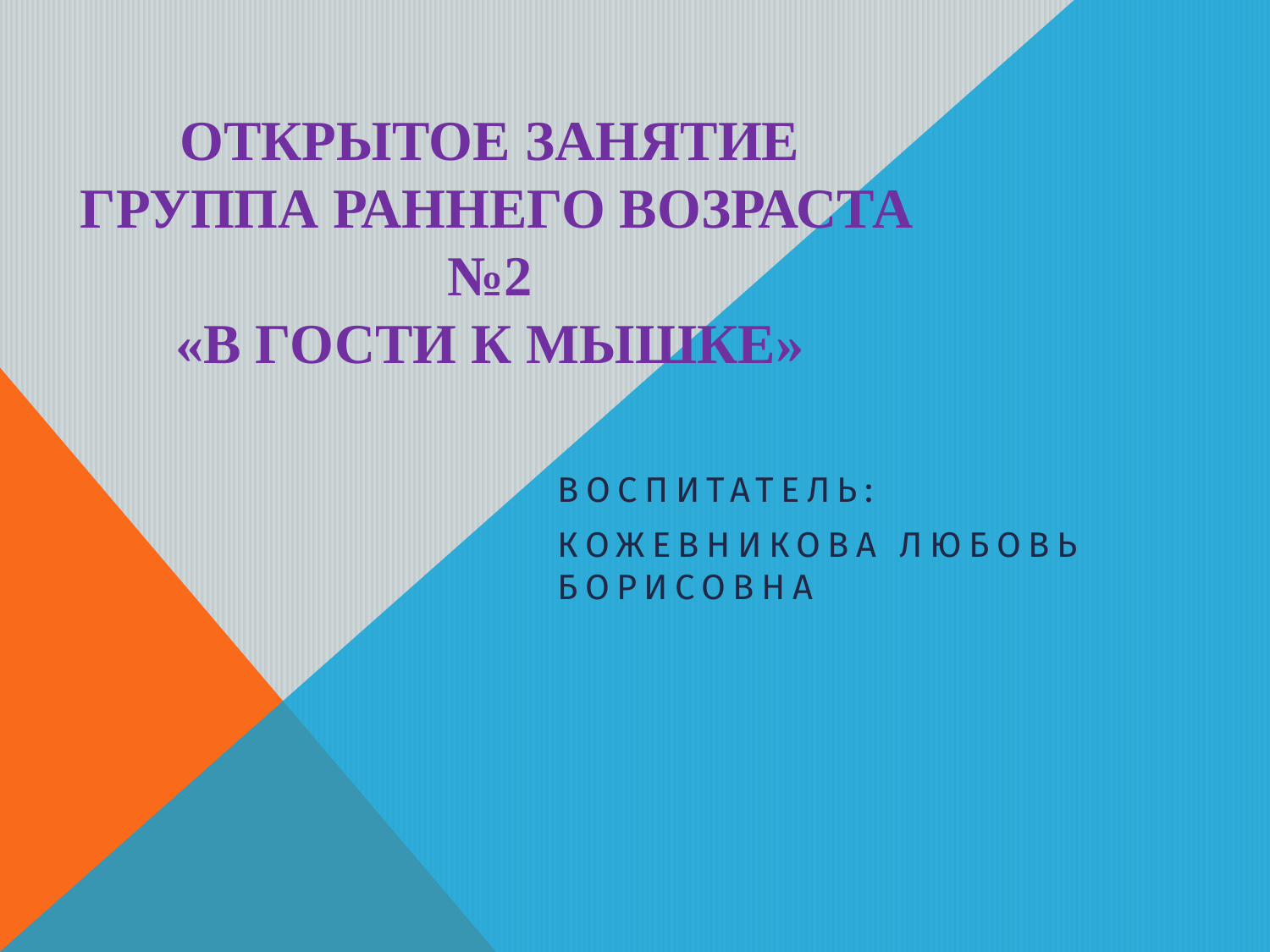

# открытое занятие группа РАННЕГО ВОЗРАСТА №2 «В гости к мышке»
ВОСПИТАТЕЛЬ:
Кожевникова Любовь Борисовна